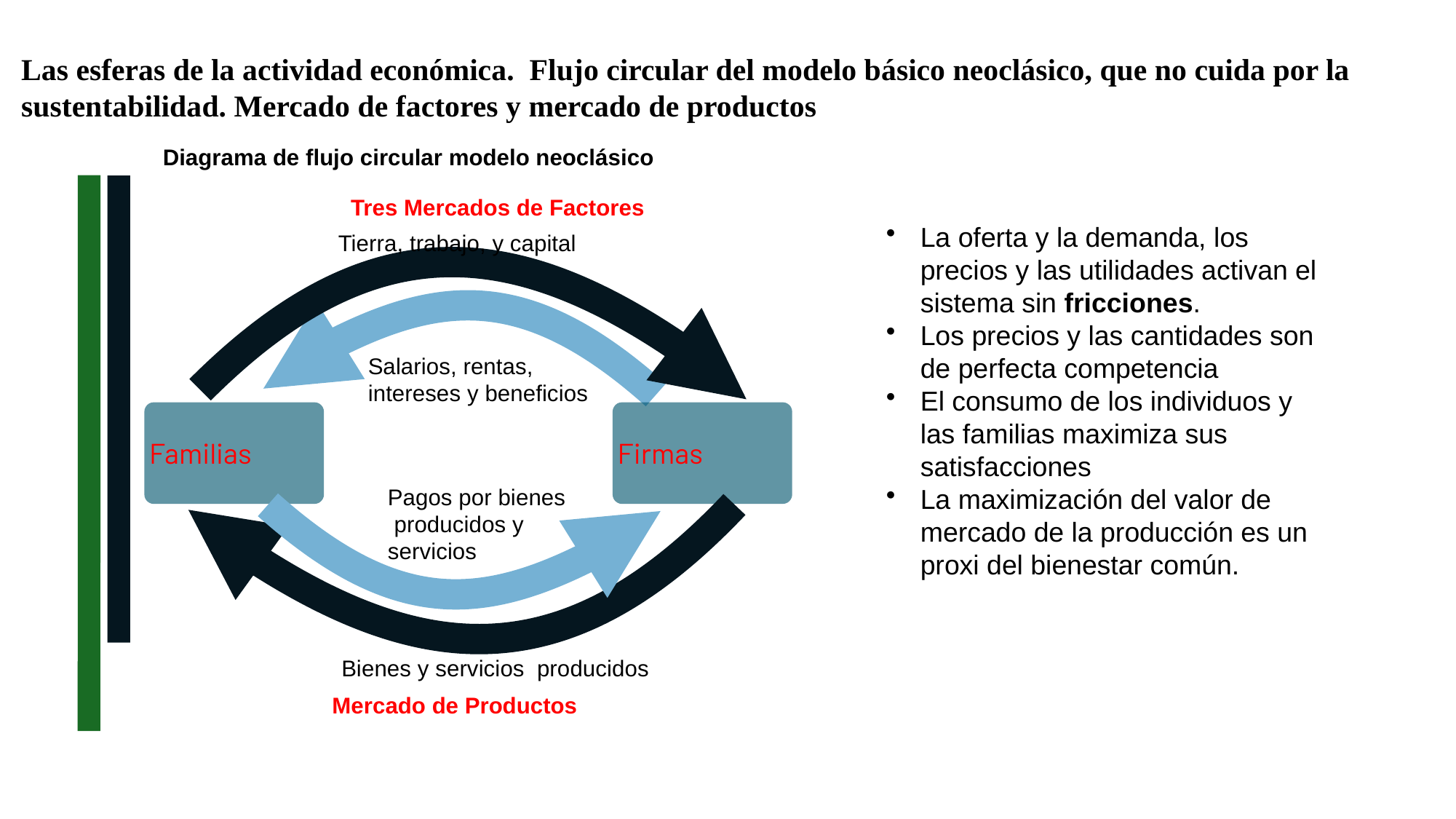

Las esferas de la actividad económica.  Flujo circular del modelo básico neoclásico, que no cuida por la sustentabilidad. Mercado de factores y mercado de productos
Diagrama de flujo circular modelo neoclásico

Tres Mercados de Factores
La oferta y la demanda, los precios y las utilidades activan el sistema sin fricciones.
Los precios y las cantidades son de perfecta competencia
El consumo de los individuos y las familias maximiza sus satisfacciones
La maximización del valor de mercado de la producción es un proxi del bienestar común.
Tierra, trabajo, y capital

Salarios, rentas,
intereses y beneficios
Familias
Firmas
Pagos por bienes
 producidos y
servicios

Bienes y servicios  producidos
Mercado de Productos